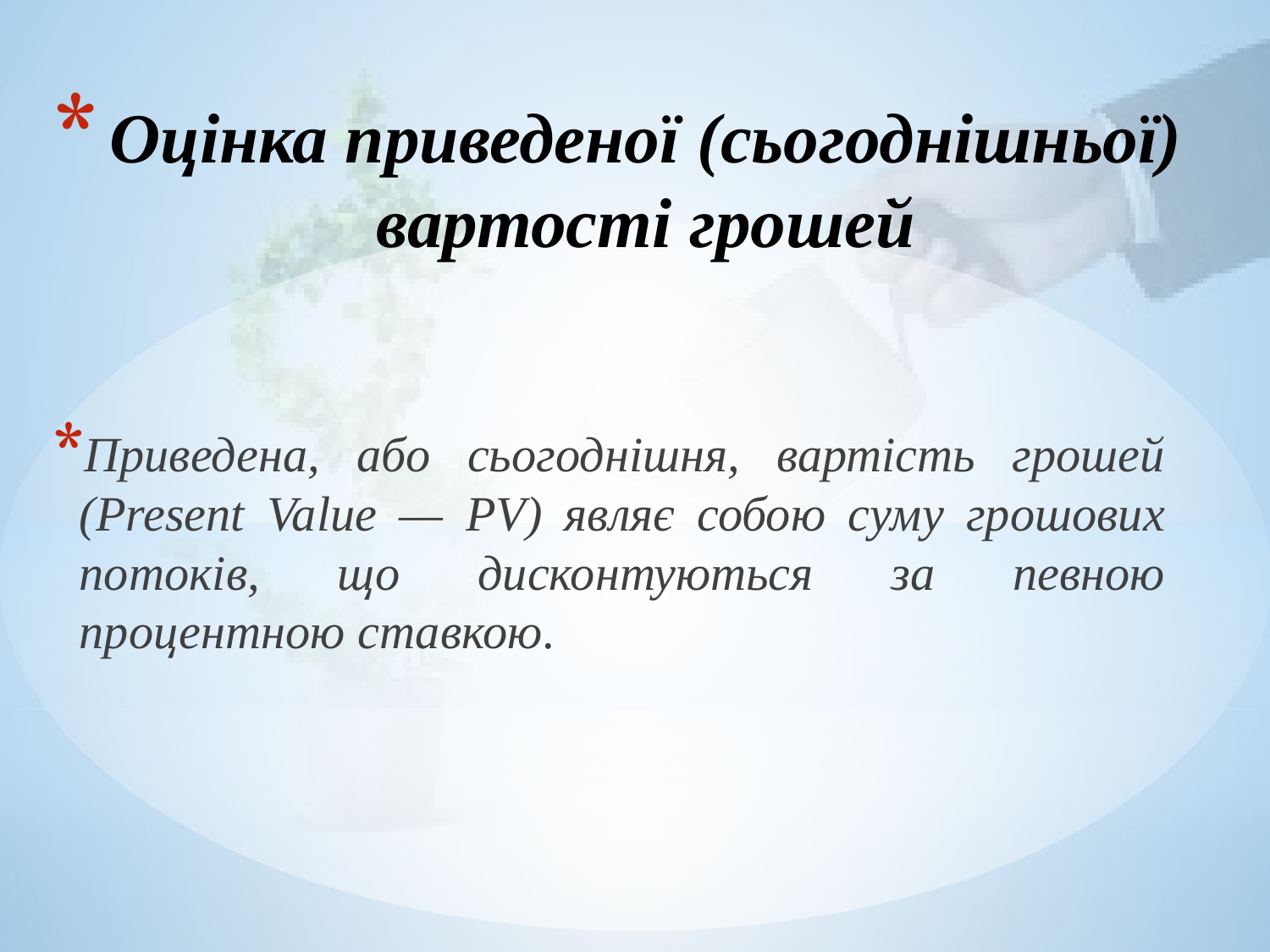

# Оцінка приведеної (сьогоднішньої) вартості грошей
Приведена, або сьогоднішня, вартість грошей (Present Value — PV) являє собою суму грошових потоків, що дисконтуються за певною процентною ставкою.